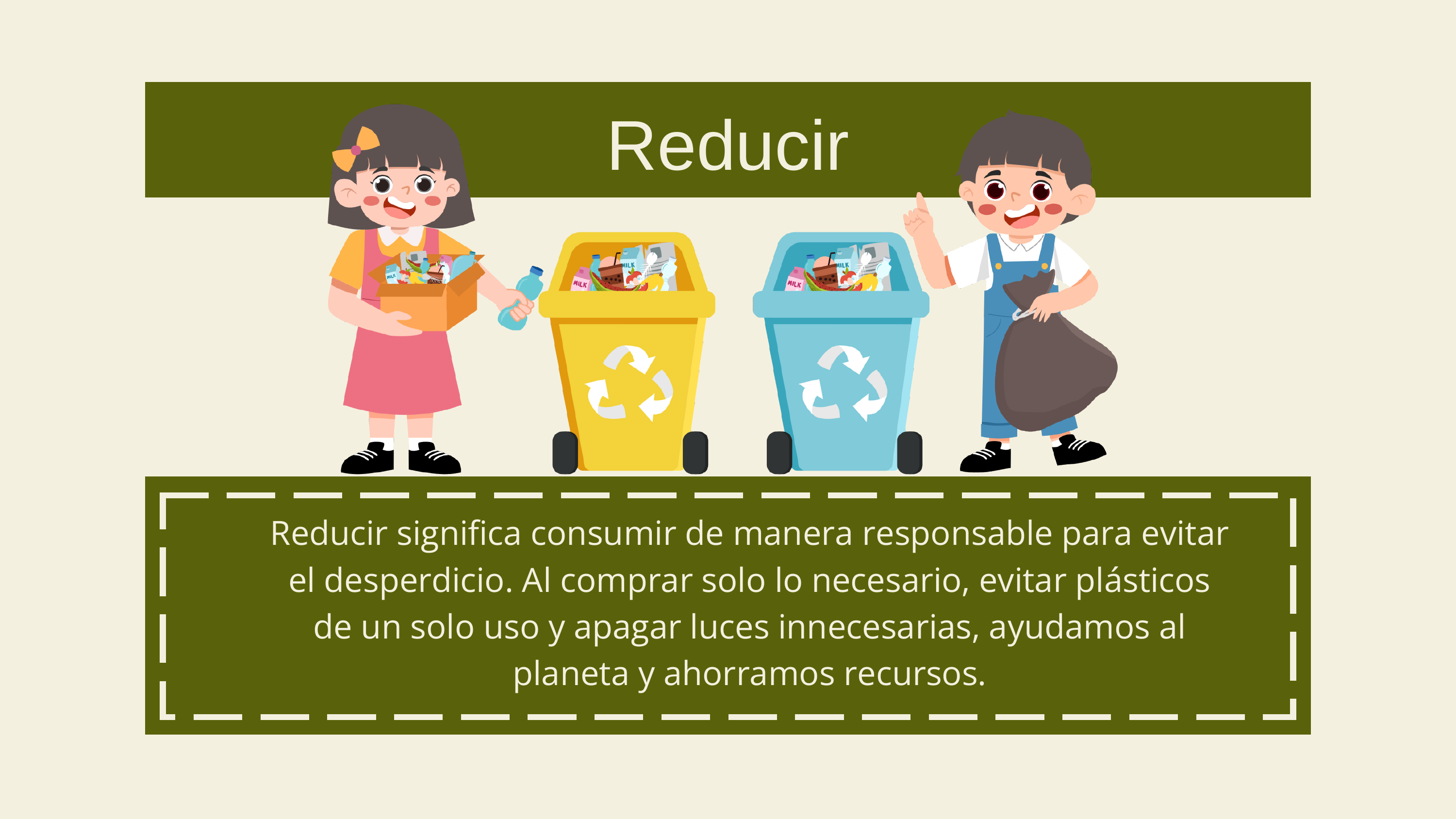

Reducir

Reducir significa consumir de manera responsable para evitar el desperdicio. Al comprar solo lo necesario, evitar plásticos de un solo uso y apagar luces innecesarias, ayudamos al planeta y ahorramos recursos.